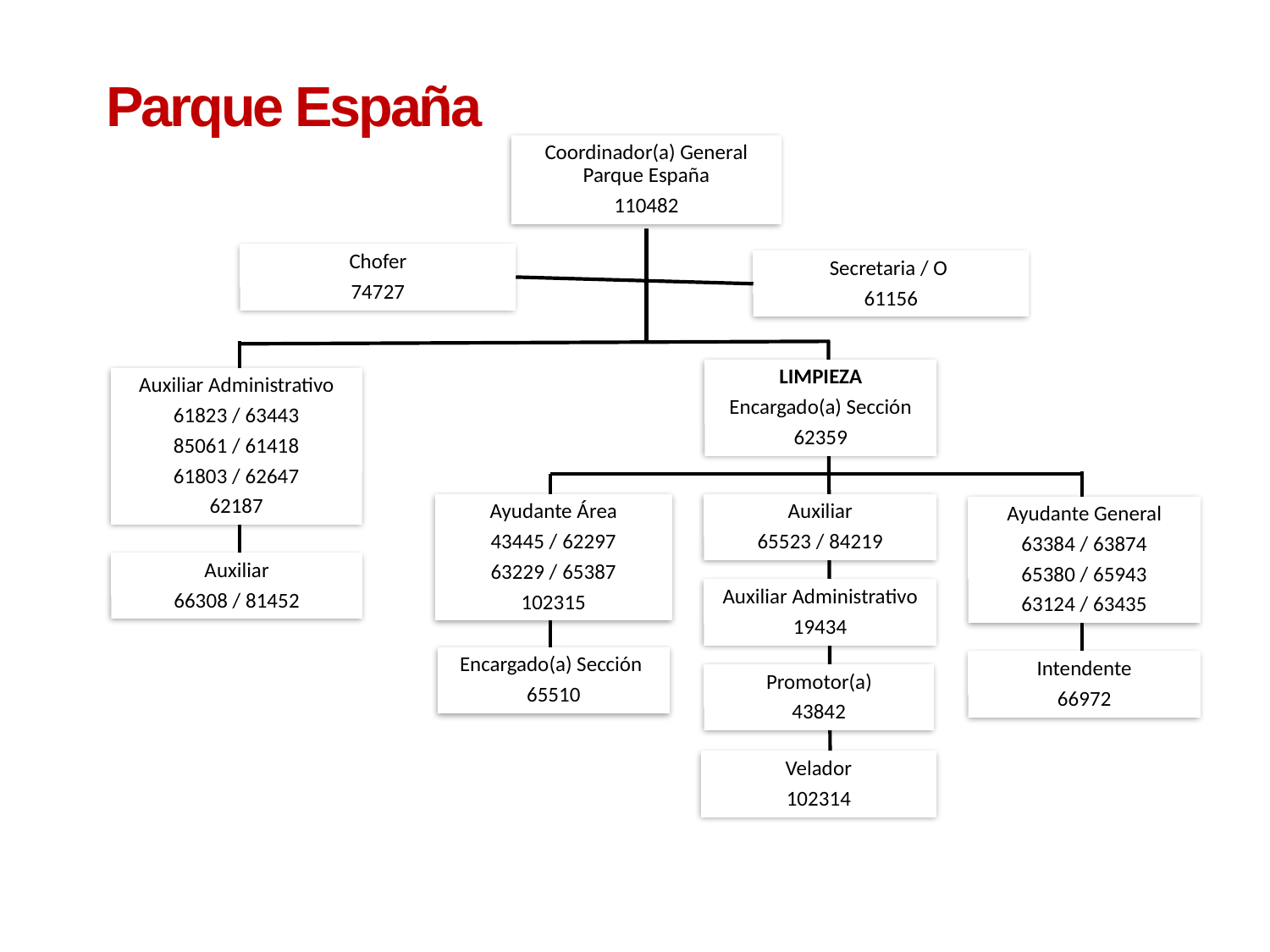

Parque España
Coordinador(a) General Parque España
110482
Chofer
74727
Secretaria / O
61156
LIMPIEZA
Encargado(a) Sección
62359
Auxiliar Administrativo
61823 / 63443
85061 / 61418
61803 / 62647
62187
Ayudante Área
43445 / 62297
63229 / 65387
102315
Auxiliar
65523 / 84219
Ayudante General
63384 / 63874
65380 / 65943
63124 / 63435
Auxiliar
66308 / 81452
Auxiliar Administrativo
19434
Encargado(a) Sección
65510
Intendente
66972
Promotor(a)
43842
Velador
102314